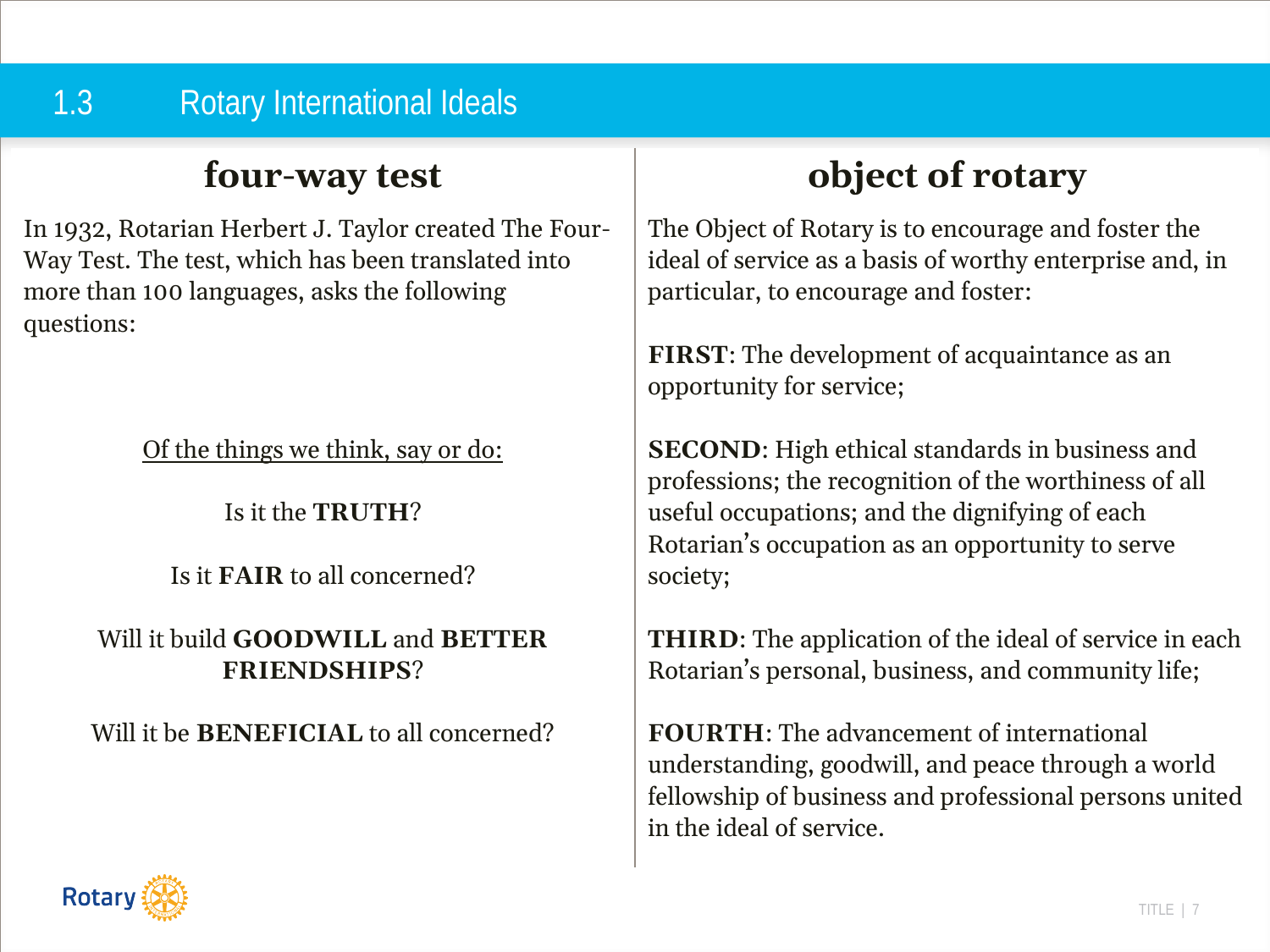

# 1.3	Rotary International Ideals
| four-way test | object of rotary |
| --- | --- |
| In 1932, Rotarian Herbert J. Taylor created The Four-Way Test. The test, which has been translated into more than 100 languages, asks the following questions: Of the things we think, say or do: Is it the TRUTH? Is it FAIR to all concerned? Will it build GOODWILL and BETTER FRIENDSHIPS? Will it be BENEFICIAL to all concerned? | The Object of Rotary is to encourage and foster the ideal of service as a basis of worthy enterprise and, in particular, to encourage and foster: FIRST: The development of acquaintance as an opportunity for service; SECOND: High ethical standards in business and professions; the recognition of the worthiness of all useful occupations; and the dignifying of each Rotarian’s occupation as an opportunity to serve society; THIRD: The application of the ideal of service in each Rotarian’s personal, business, and community life; FOURTH: The advancement of international understanding, goodwill, and peace through a world fellowship of business and professional persons united in the ideal of service. |